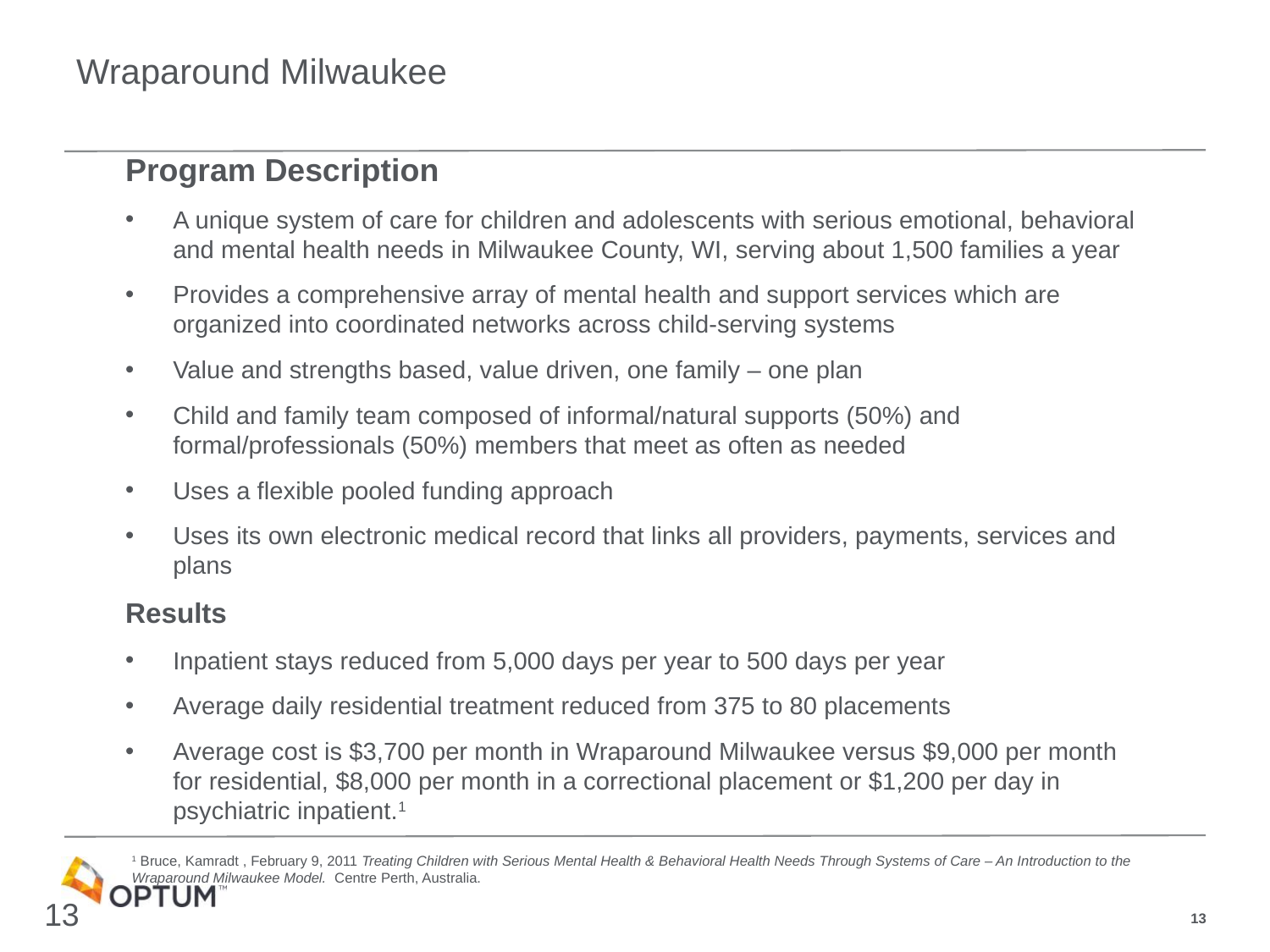

# Wraparound Milwaukee
Program Description
A unique system of care for children and adolescents with serious emotional, behavioral and mental health needs in Milwaukee County, WI, serving about 1,500 families a year
Provides a comprehensive array of mental health and support services which are organized into coordinated networks across child-serving systems
Value and strengths based, value driven, one family – one plan
Child and family team composed of informal/natural supports (50%) and formal/professionals (50%) members that meet as often as needed
Uses a flexible pooled funding approach
Uses its own electronic medical record that links all providers, payments, services and plans
Results
Inpatient stays reduced from 5,000 days per year to 500 days per year
Average daily residential treatment reduced from 375 to 80 placements
Average cost is $3,700 per month in Wraparound Milwaukee versus $9,000 per month for residential, $8,000 per month in a correctional placement or $1,200 per day in psychiatric inpatient.1

1 Bruce, Kamradt , February 9, 2011 Treating Children with Serious Mental Health & Behavioral Health Needs Through Systems of Care – An Introduction to the Wraparound Milwaukee Model.  Centre Perth, Australia.
13